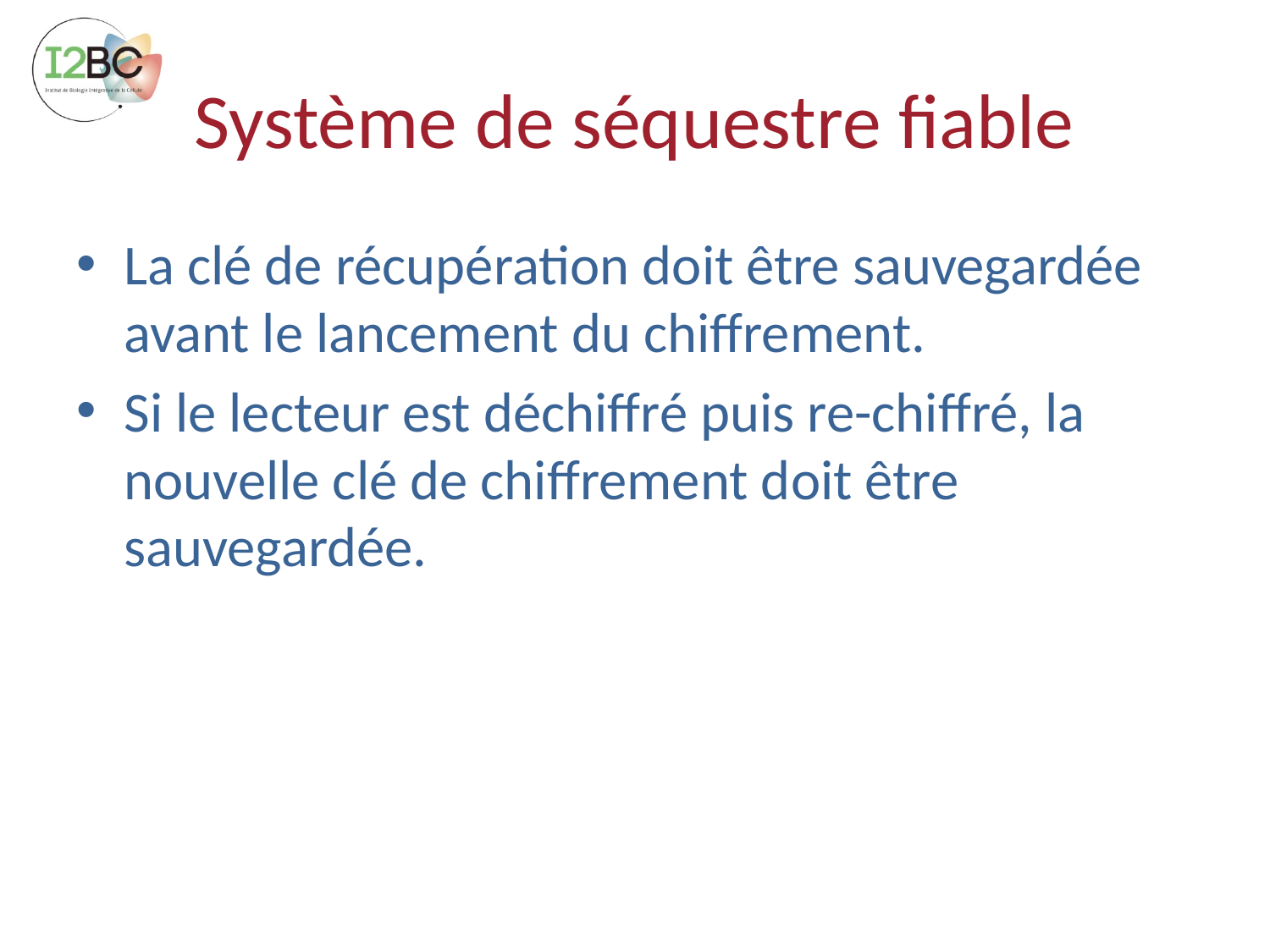

# Système de séquestre fiable
La clé de récupération doit être sauvegardée avant le lancement du chiffrement.
Si le lecteur est déchiffré puis re-chiffré, la nouvelle clé de chiffrement doit être sauvegardée.